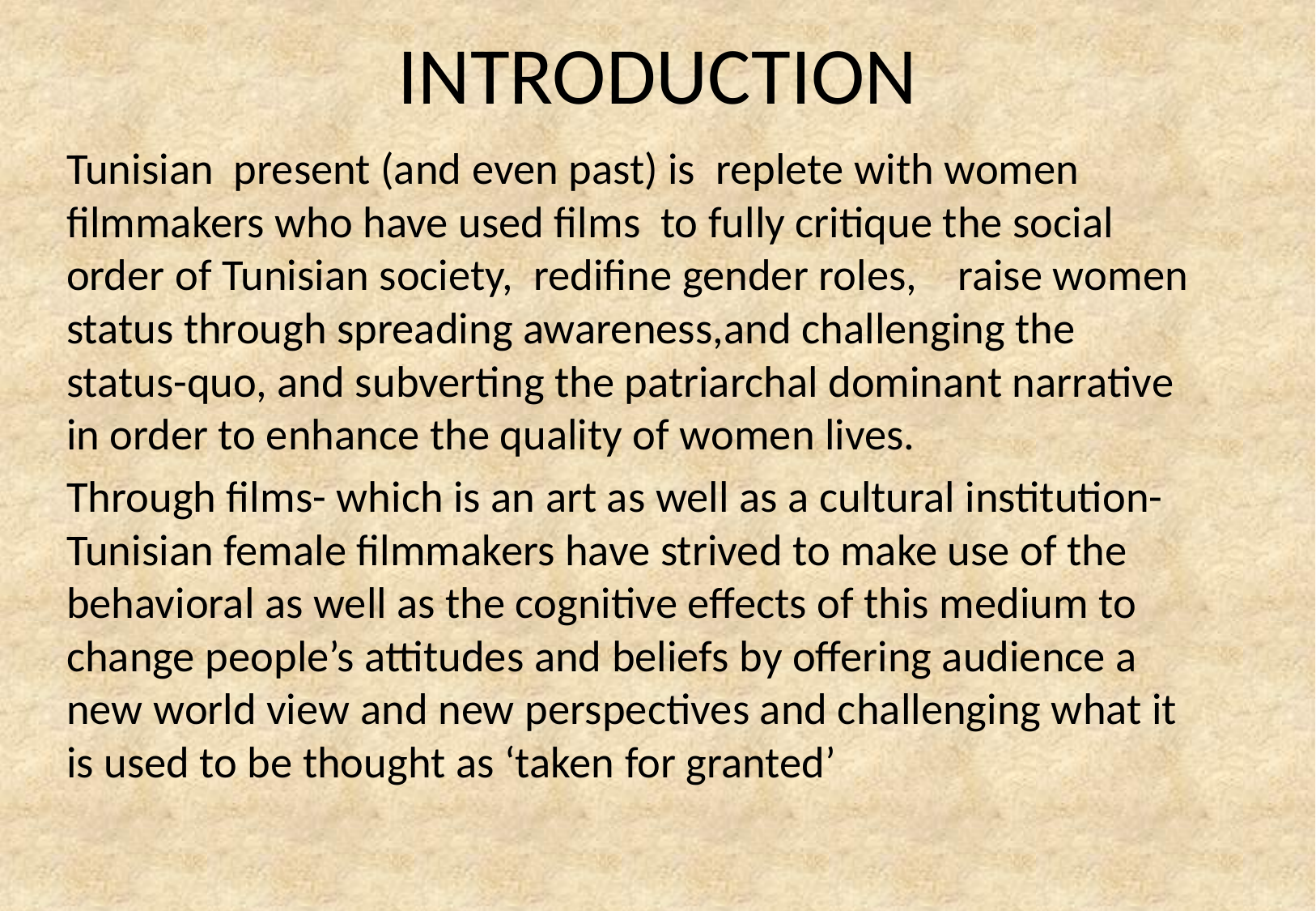

# INTRODUCTION
Tunisian  present (and even past) is  replete with women filmmakers who have used films  to fully critique the social order of Tunisian society,  redifine gender roles,    raise women status through spreading awareness,and challenging the status-quo, and subverting the patriarchal dominant narrative in order to enhance the quality of women lives.
Through films- which is an art as well as a cultural institution-  Tunisian female filmmakers have strived to make use of the  behavioral as well as the cognitive effects of this medium to change people’s attitudes and beliefs by offering audience a new world view and new perspectives and challenging what it is used to be thought as ‘taken for granted’